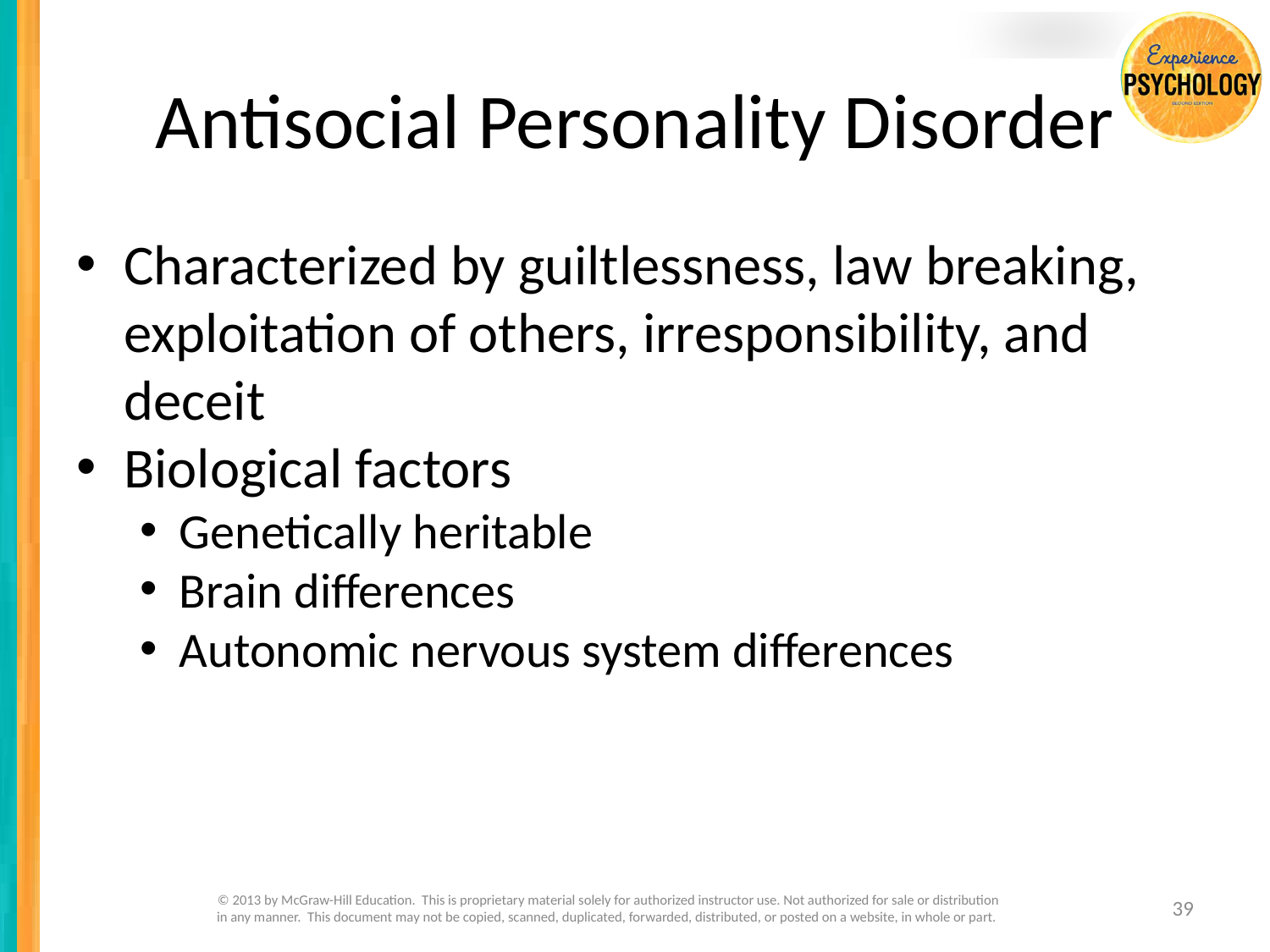

# Antisocial Personality Disorder
Characterized by guiltlessness, law breaking, exploitation of others, irresponsibility, and deceit
Biological factors
Genetically heritable
Brain differences
Autonomic nervous system differences

© 2013 by McGraw-Hill Education.  This is proprietary material solely for authorized instructor use. Not authorized for sale or distribution in any manner.  This document may not be copied, scanned, duplicated, forwarded, distributed, or posted on a website, in whole or part.
39